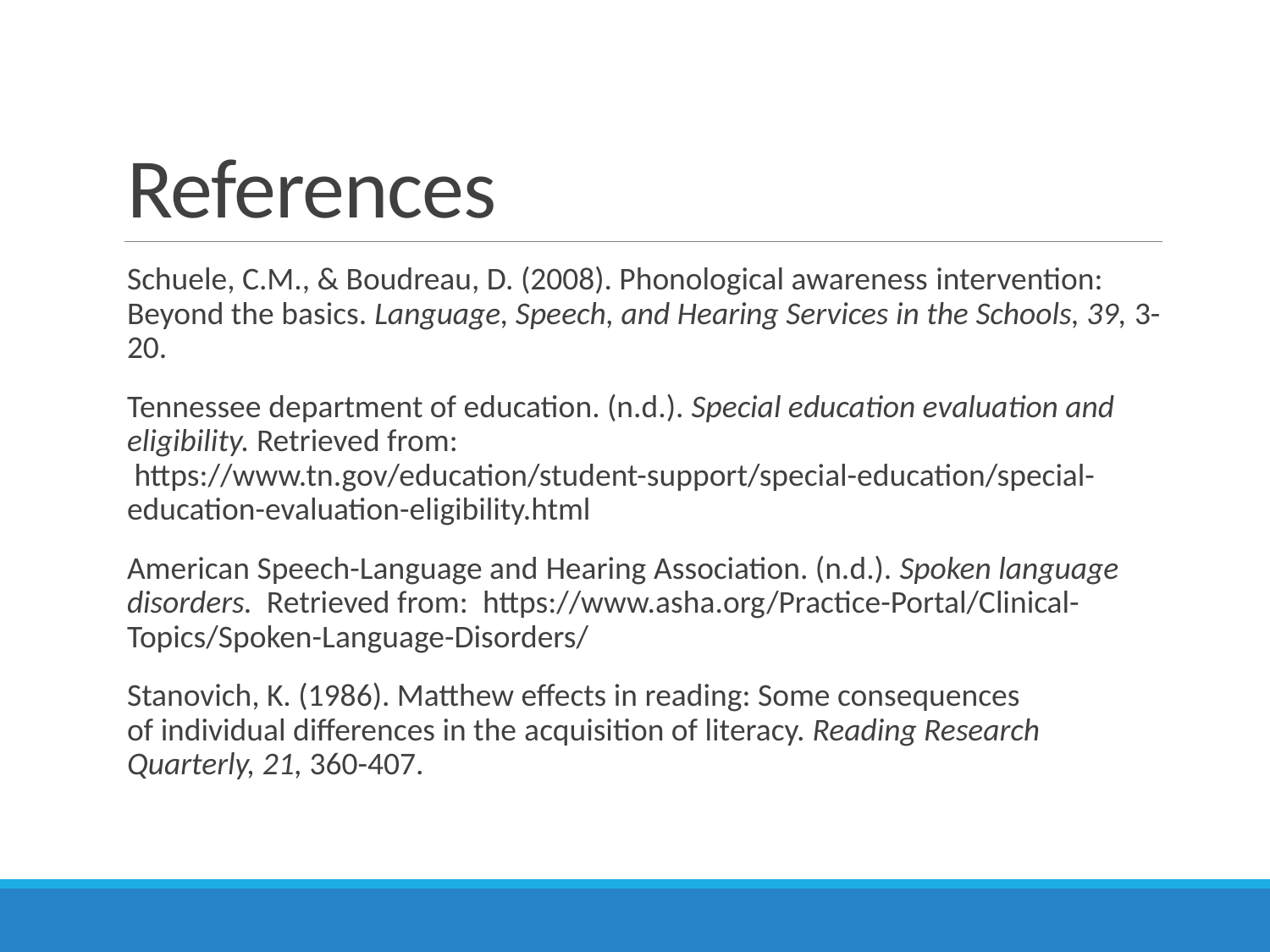

# References
Schuele, C.M., & Boudreau, D. (2008). Phonological awareness intervention: Beyond the basics. Language, Speech, and Hearing Services in the Schools, 39, 3-20.
Tennessee department of education. (n.d.). Special education evaluation and eligibility. Retrieved from:  https://www.tn.gov/education/student-support/special-education/special-education-evaluation-eligibility.html
American Speech-Language and Hearing Association. (n.d.). Spoken language disorders.  Retrieved from:  https://www.asha.org/Practice-Portal/Clinical-Topics/Spoken-Language-Disorders/
Stanovich, K. (1986). Matthew effects in reading: Some consequences of individual differences in the acquisition of literacy. Reading Research Quarterly, 21, 360-407.